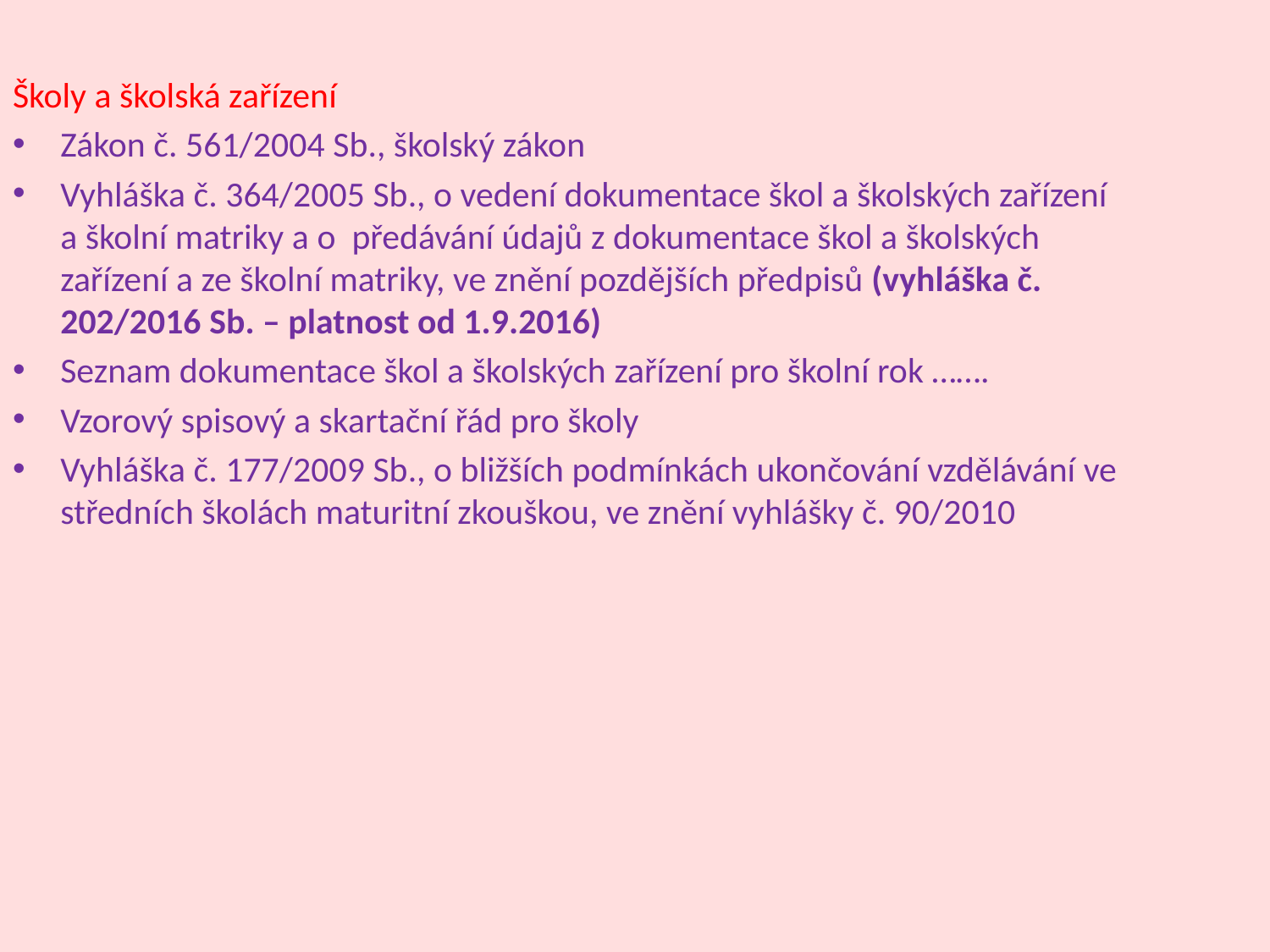

Školy a školská zařízení
Zákon č. 561/2004 Sb., školský zákon
Vyhláška č. 364/2005 Sb., o vedení dokumentace škol a školských zařízení a školní matriky a o  předávání údajů z dokumentace škol a školských zařízení a ze školní matriky, ve znění pozdějších předpisů (vyhláška č. 202/2016 Sb. – platnost od 1.9.2016)
Seznam dokumentace škol a školských zařízení pro školní rok …….
Vzorový spisový a skartační řád pro školy
Vyhláška č. 177/2009 Sb., o bližších podmínkách ukončování vzdělávání ve středních školách maturitní zkouškou, ve znění vyhlášky č. 90/2010